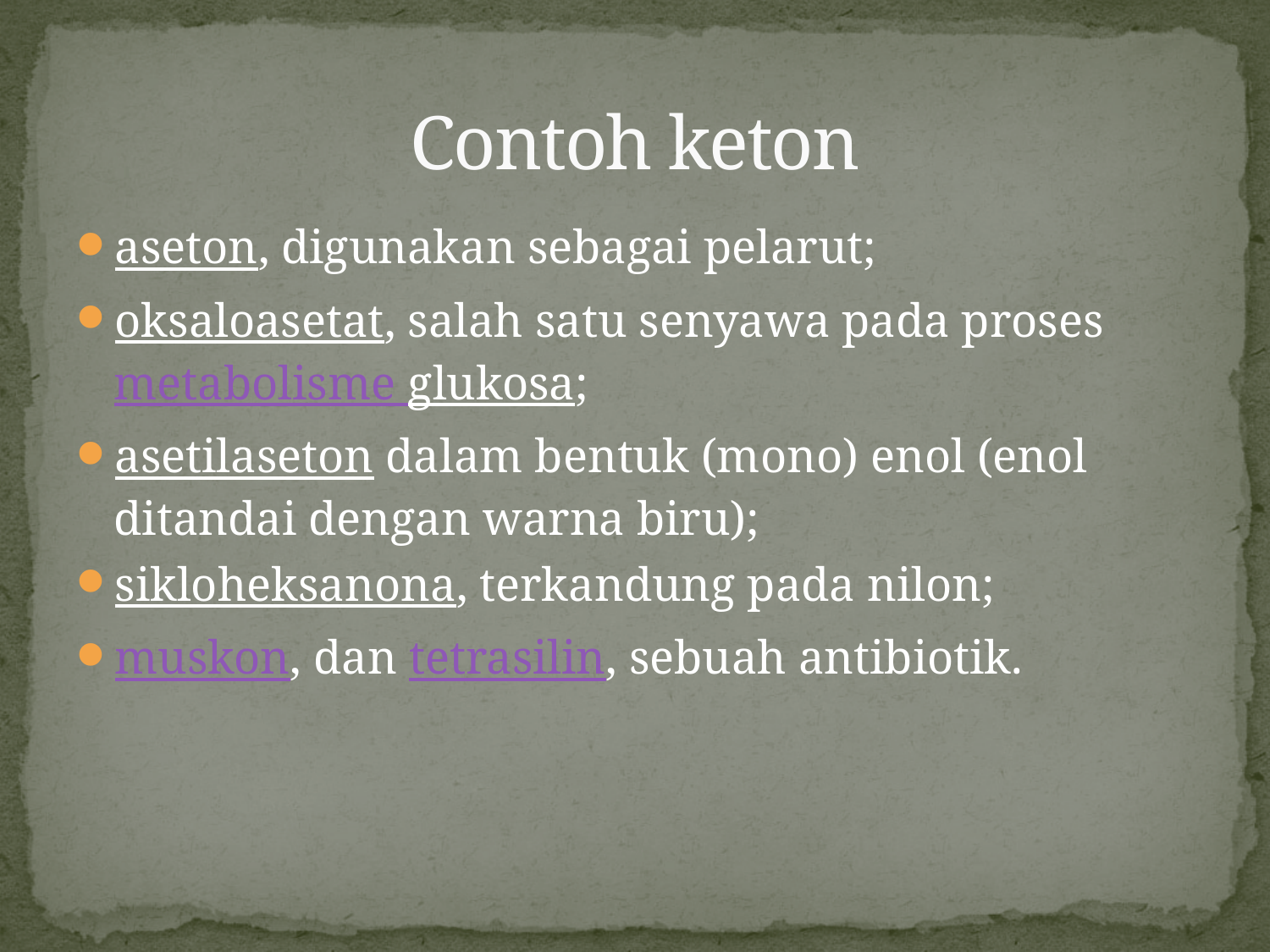

# Contoh keton
aseton, digunakan sebagai pelarut;
oksaloasetat, salah satu senyawa pada proses metabolisme glukosa;
asetilaseton dalam bentuk (mono) enol (enol ditandai dengan warna biru);
sikloheksanona, terkandung pada nilon;
muskon, dan tetrasilin, sebuah antibiotik.